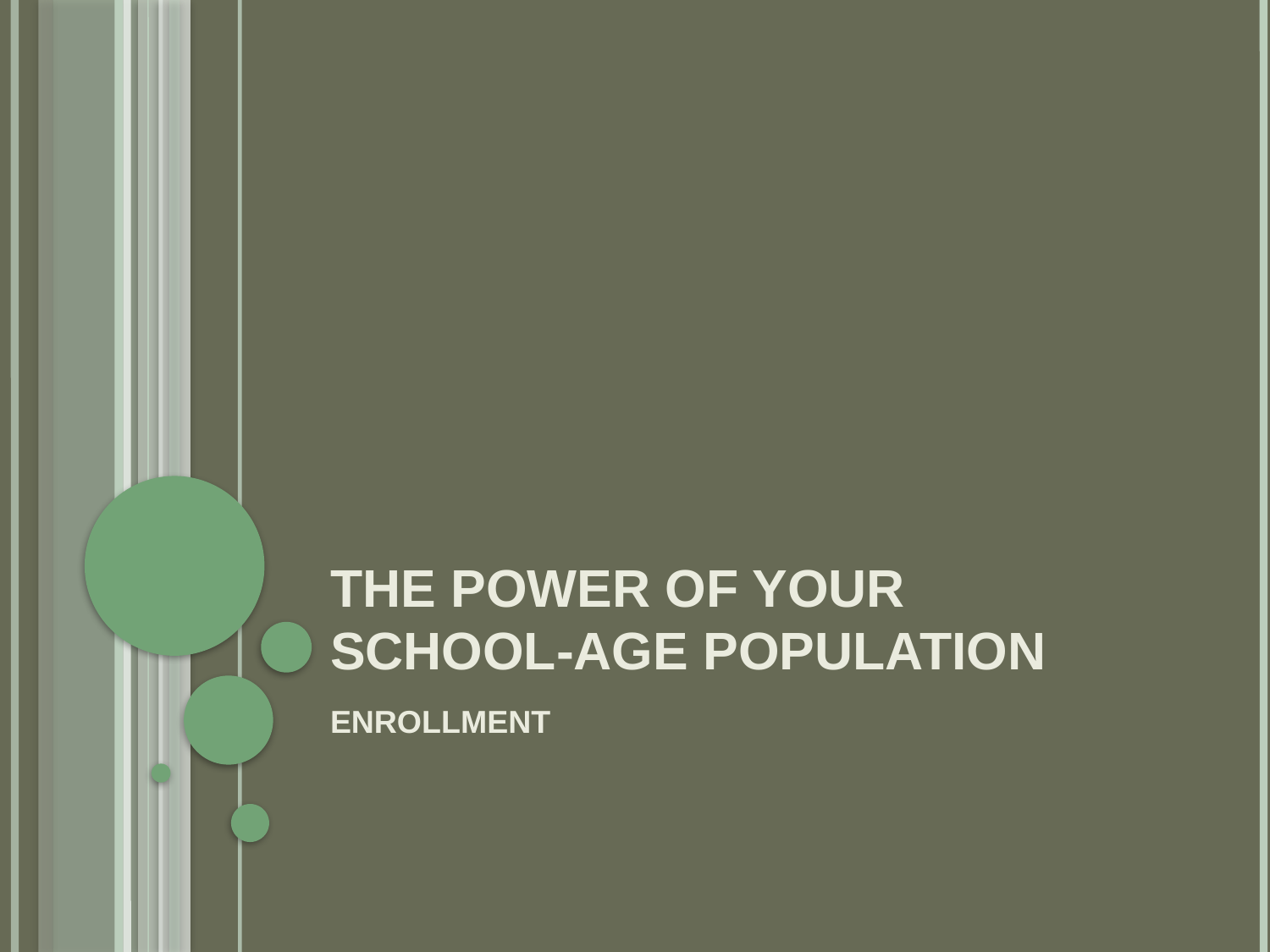

# THE POWER OF YOUR SCHOOL-AGE POPULATION
ENROLLMENT